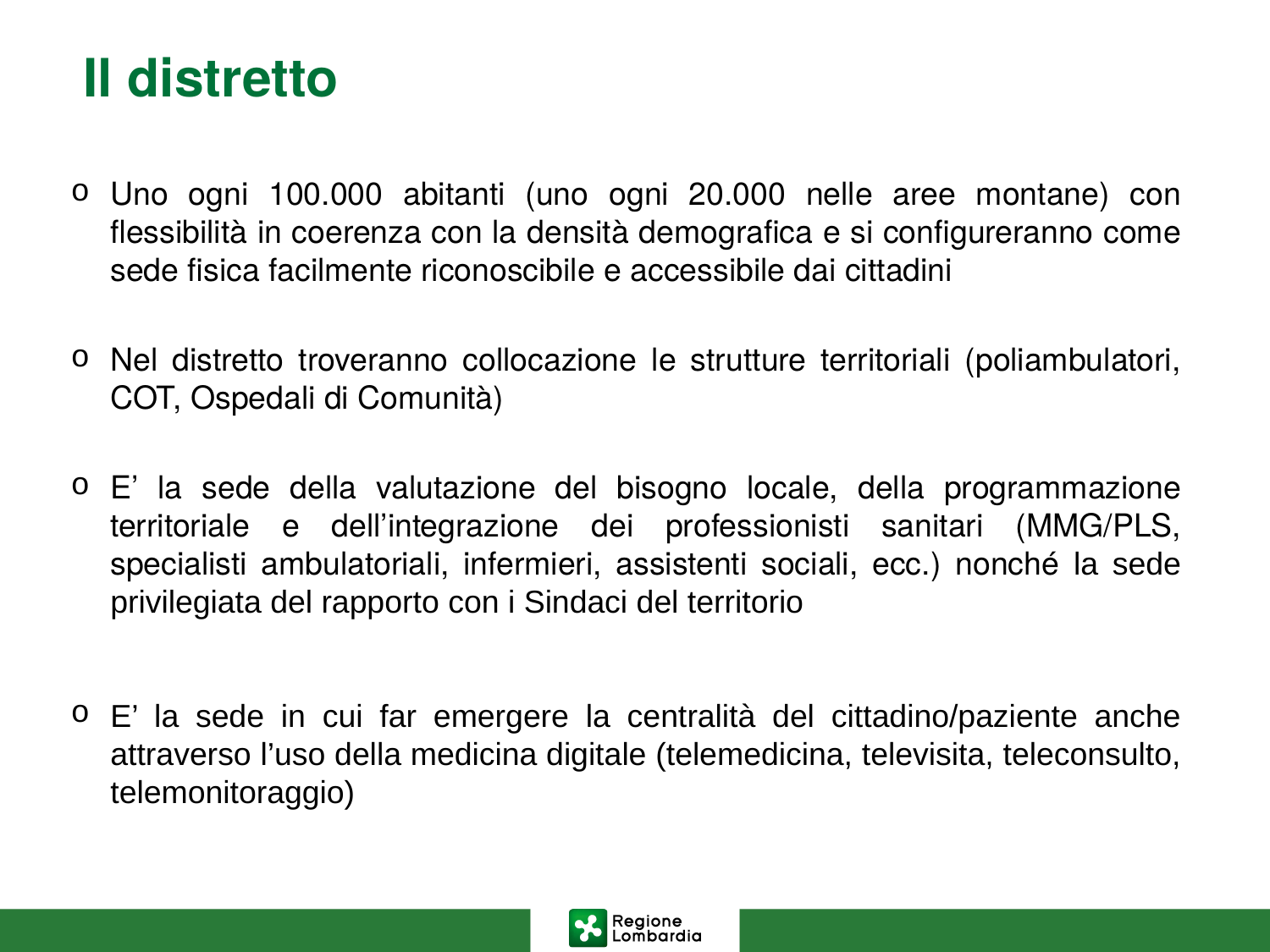

# Il distretto
Uno ogni 100.000 abitanti (uno ogni 20.000 nelle aree montane) con flessibilità in coerenza con la densità demografica e si configureranno come sede fisica facilmente riconoscibile e accessibile dai cittadini

Nel distretto troveranno collocazione le strutture territoriali (poliambulatori, COT, Ospedali di Comunità)

E’ la sede della valutazione del bisogno locale, della programmazione territoriale e dell’integrazione dei professionisti sanitari (MMG/PLS, specialisti ambulatoriali, infermieri, assistenti sociali, ecc.) nonché la sede privilegiata del rapporto con i Sindaci del territorio

E’ la sede in cui far emergere la centralità del cittadino/paziente anche attraverso l’uso della medicina digitale (telemedicina, televisita, teleconsulto, telemonitoraggio)